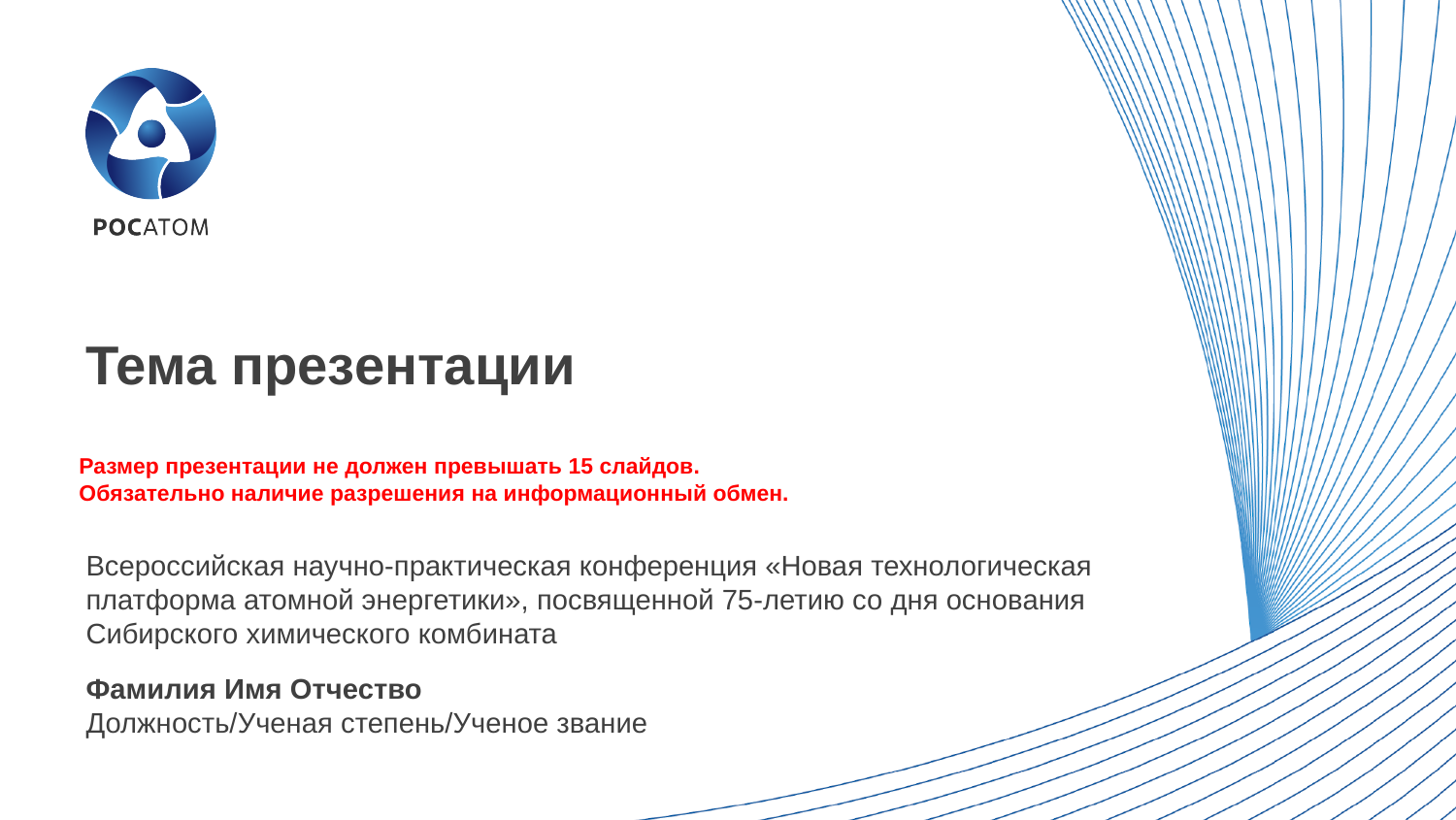

# Тема презентации
Размер презентации не должен превышать 15 слайдов.
Обязательно наличие разрешения на информационный обмен.
Всероссийская научно-практическая конференция «Новая технологическая платформа атомной энергетики», посвященной 75-летию со дня основания Сибирского химического комбината
Фамилия Имя Отчество
Должность/Ученая степень/Ученое звание